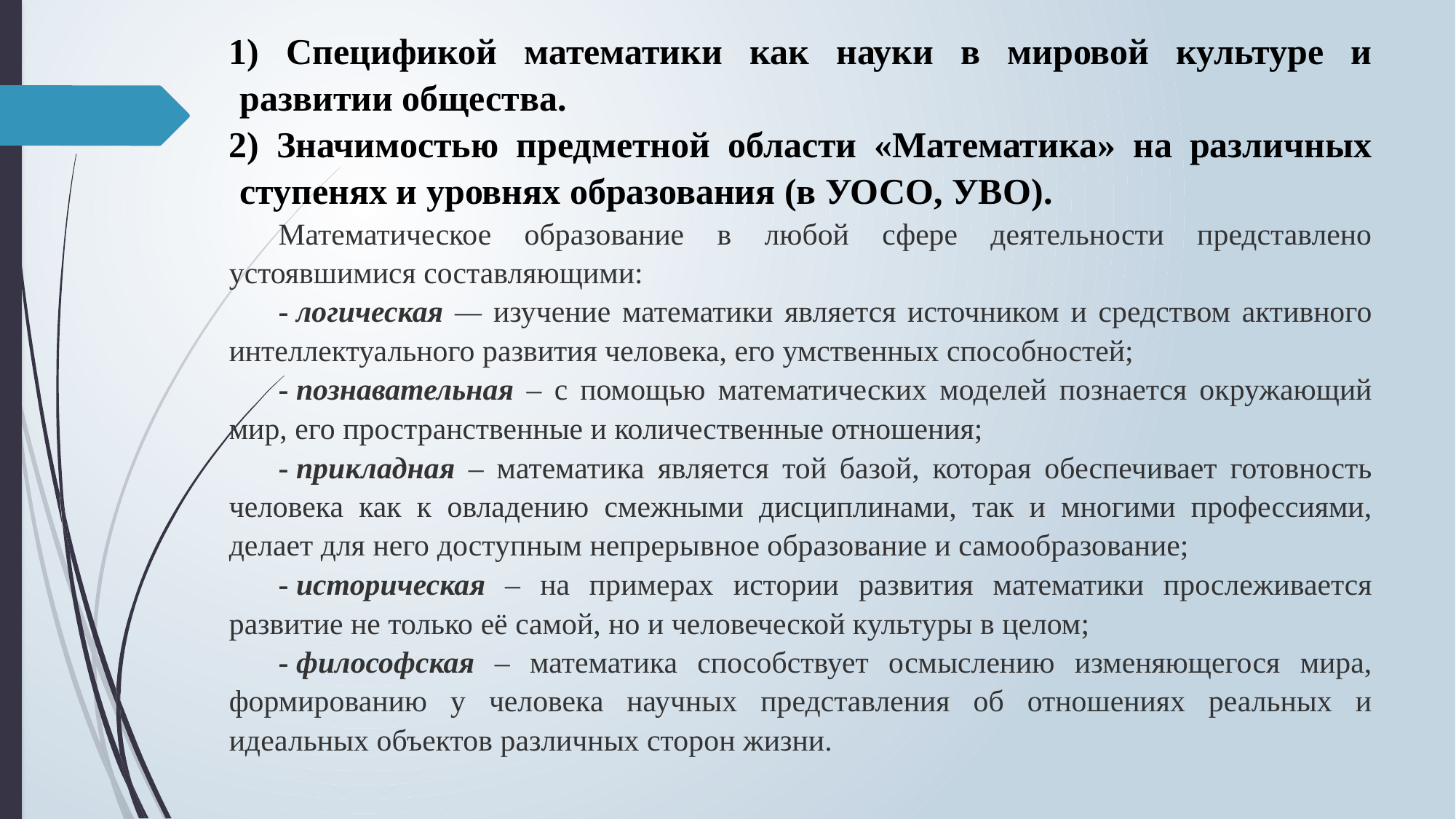

1) Спецификой математики как науки в мировой культуре и развитии общества.
2) Значимостью предметной области «Математика» на различных ступенях и уровнях образования (в УОСО, УВО).
Математическое образование в любой сфере деятельности представлено устоявшимися составляющими:
- логическая — изучение математики является источником и средством активного интеллектуального развития человека, его умственных способностей;
- познавательная – с помощью математических моделей познается окружающий мир, его пространственные и количественные отношения;
- прикладная – математика является той базой, которая обеспечивает готовность человека как к овладению смежными дисциплинами, так и многими профессиями, делает для него доступным непрерывное образование и самообразование;
- историческая – на примерах истории развития математики прослеживается развитие не только её самой, но и человеческой культуры в целом;
- философская – математика способствует осмыслению изменяющегося мира, формированию у человека научных представления об отношениях реальных и идеальных объектов различных сторон жизни.